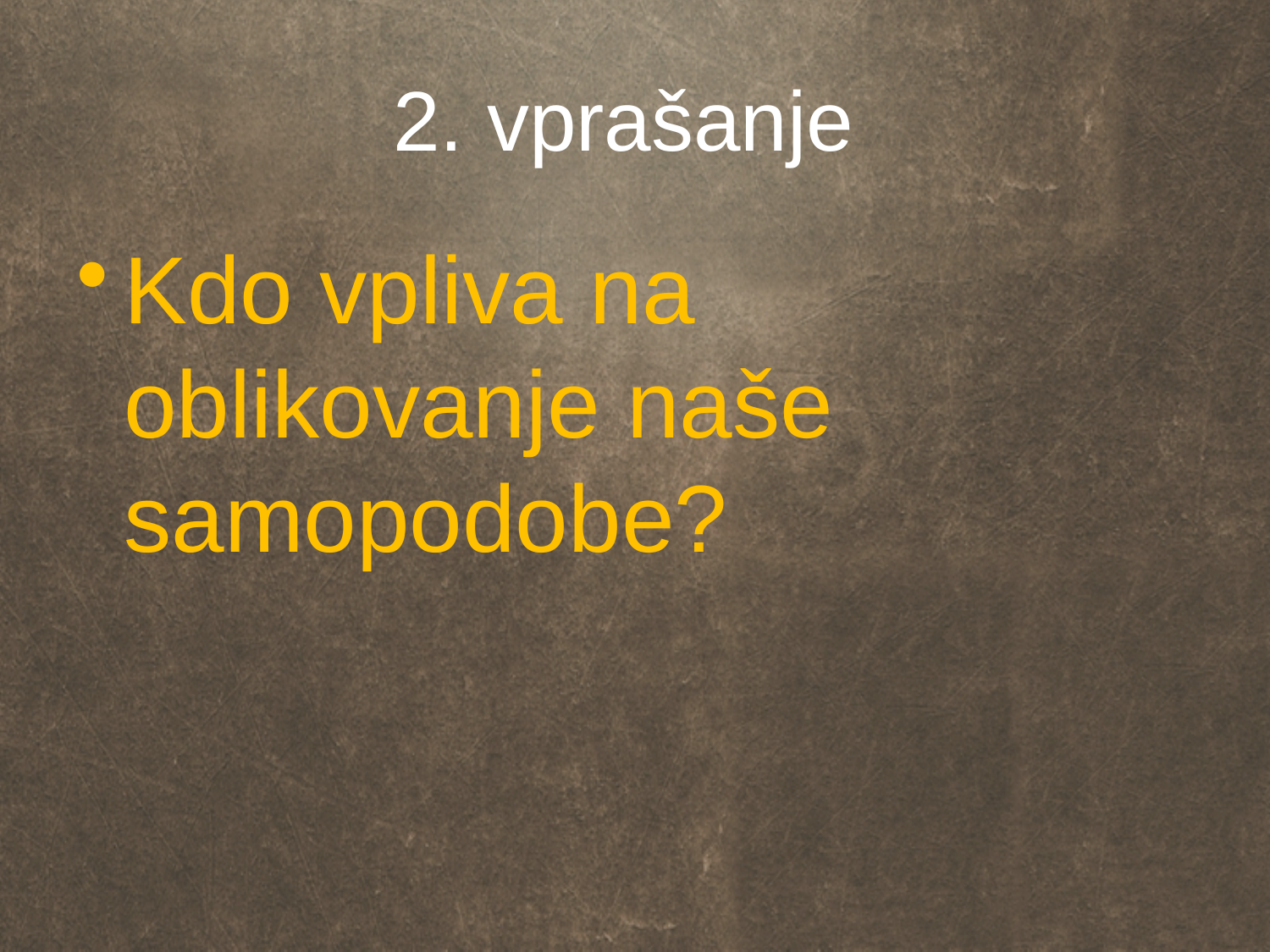

# 2. vprašanje
Kdo vpliva na oblikovanje naše samopodobe?